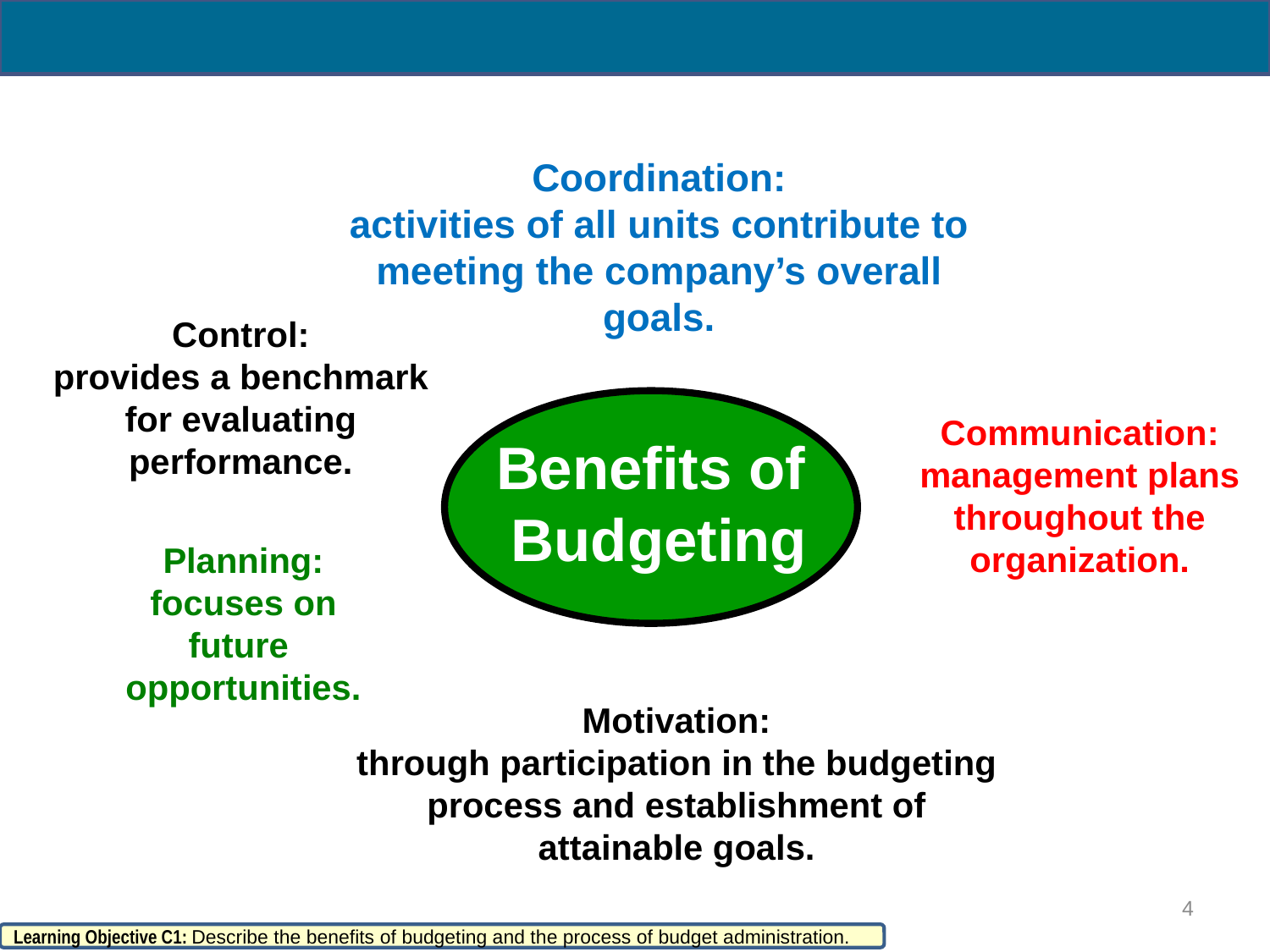

Coordination:
activities of all units contribute to meeting the company’s overall goals.
Motivation:
through participation in the budgeting process and establishment of attainable goals.
Control:
provides a benchmark
for evaluating
performance.
Communication:
management plans
throughout the
organization.

Benefits of
Budgeting
Planning:
focuses on
future
opportunities.
4
Learning Objective C1: Describe the benefits of budgeting and the process of budget administration.